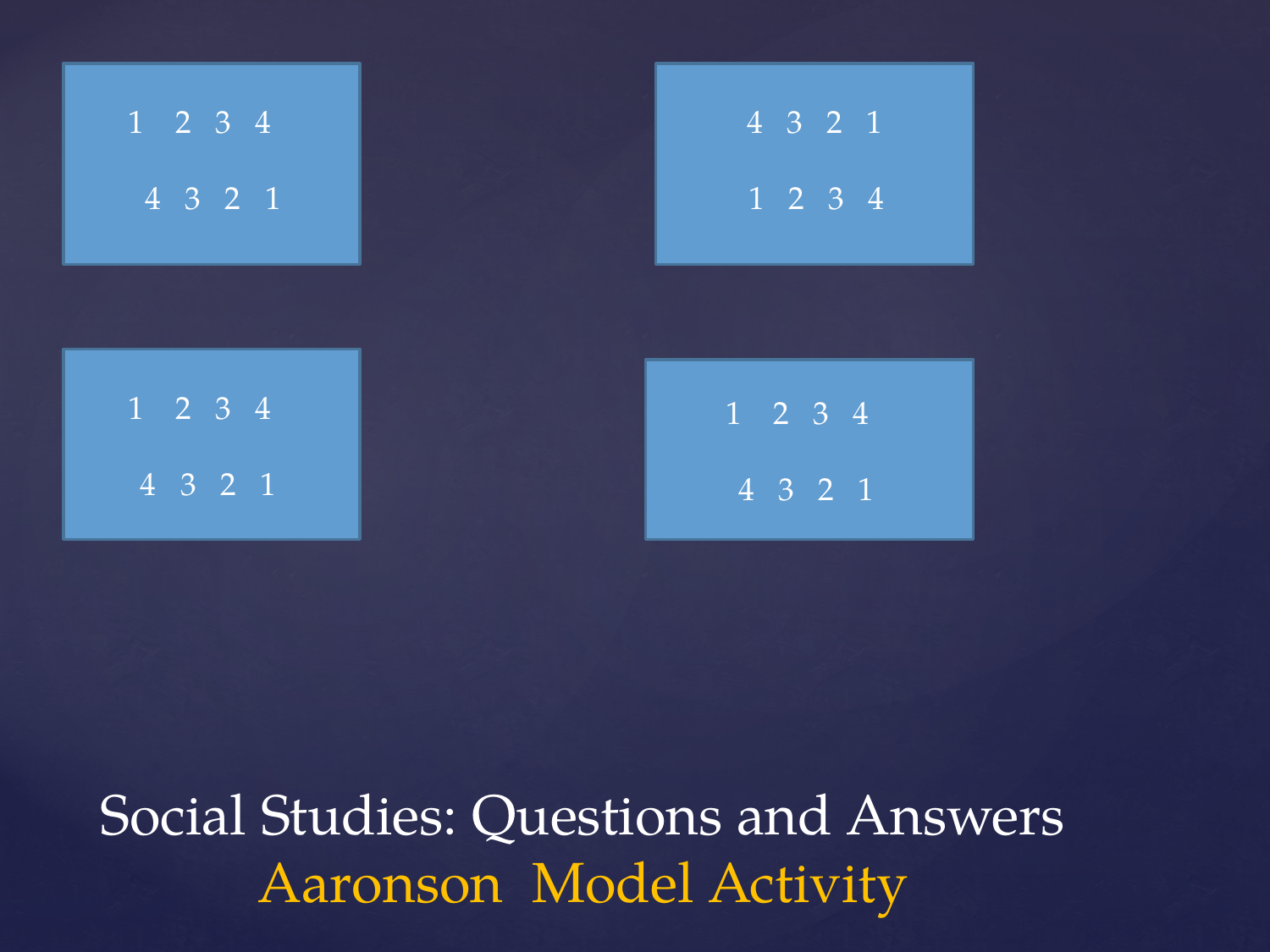

2   3   4

      4   3   2   1

4   3   2   1

      1   2   3   4

2   3   4

        4   3   2   1
2   3   4

          4   3   2   1
# Social Studies: Questions and Answers Aaronson  Model Activity